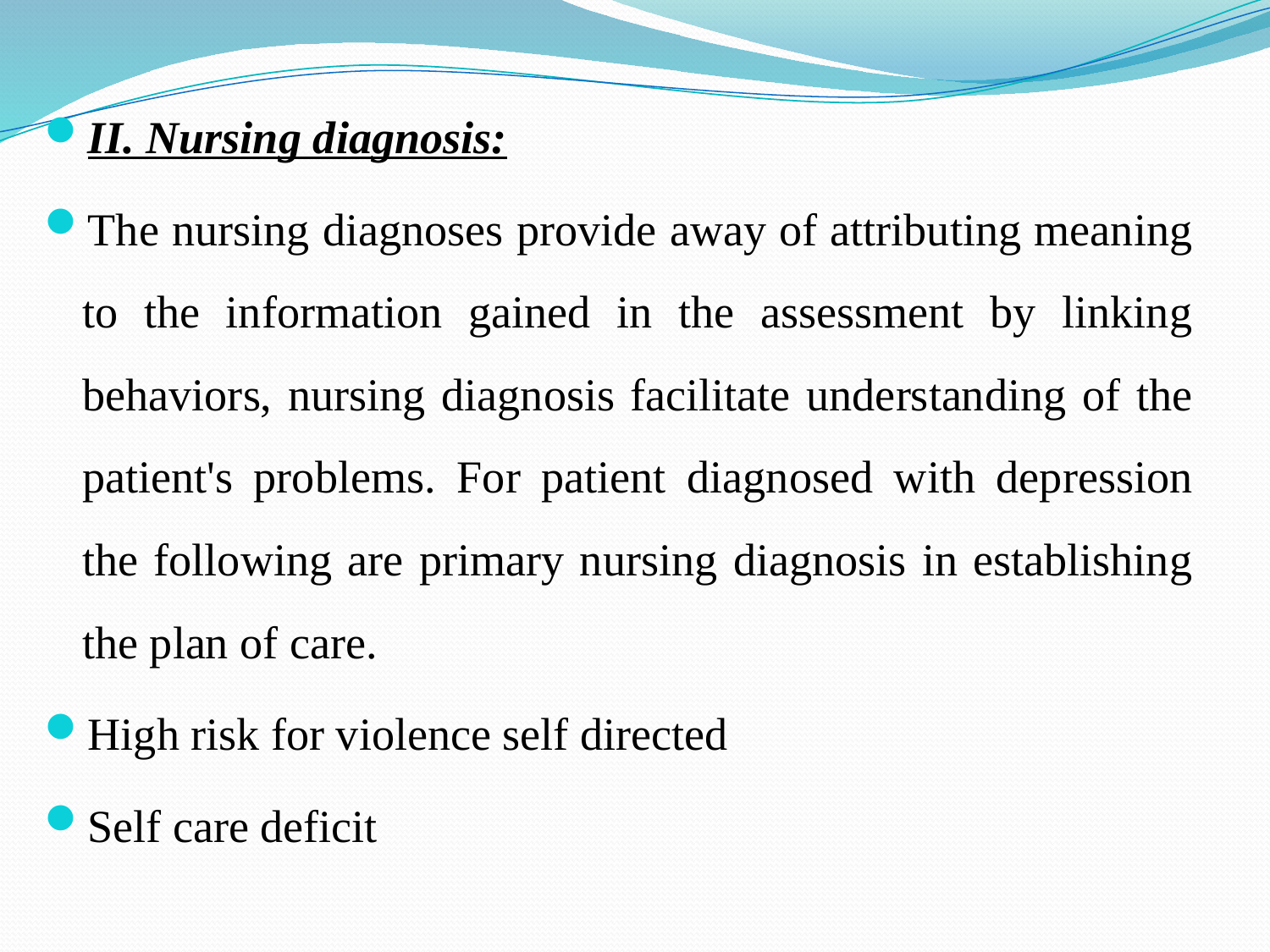

II. Nursing diagnosis:
The nursing diagnoses provide away of attributing meaning to the information gained in the assessment by linking behaviors, nursing diagnosis facilitate understanding of the patient's problems. For patient diagnosed with depression the following are primary nursing diagnosis in establishing the plan of care.
High risk for violence self directed
Self care deficit